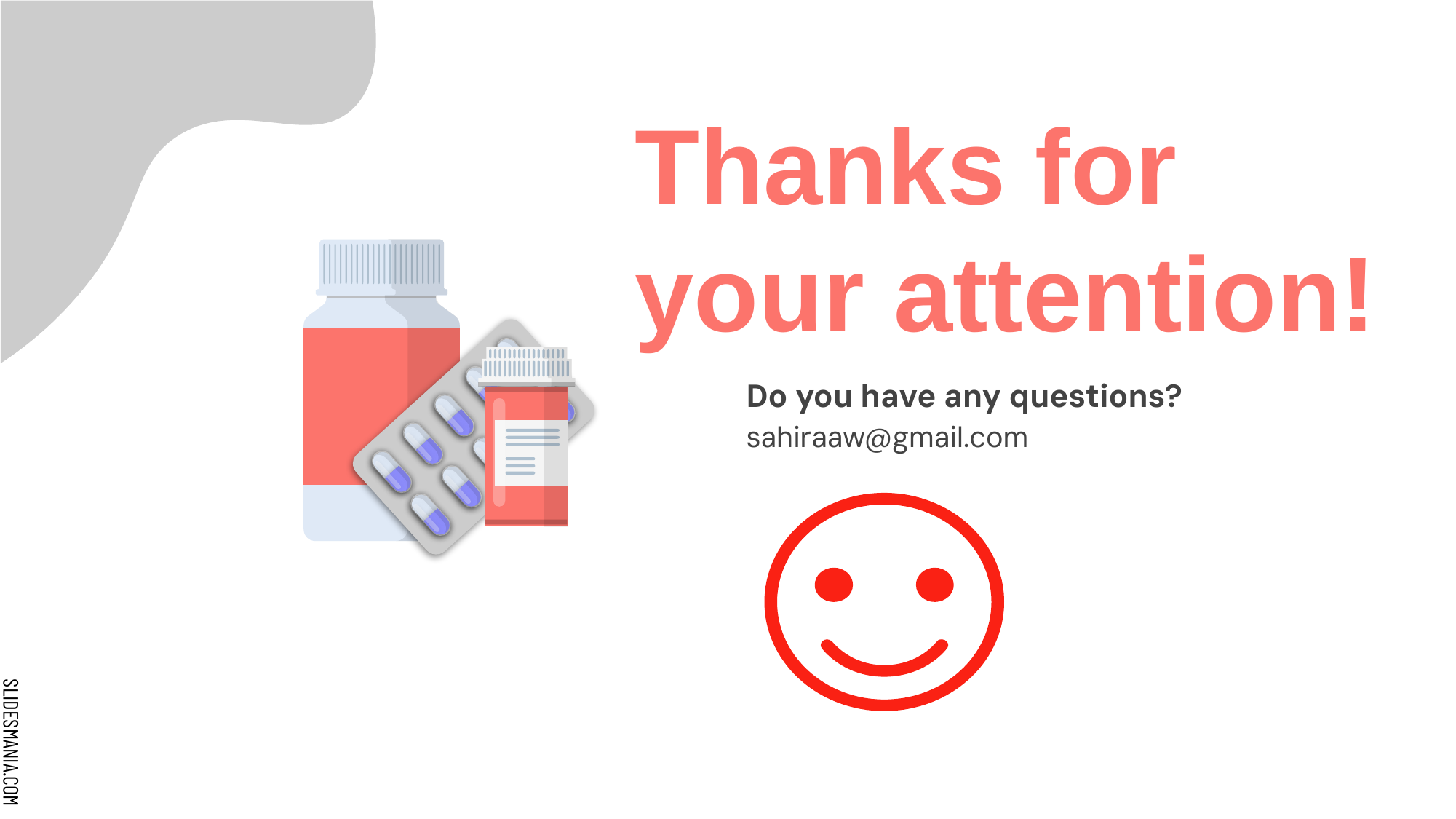

# Thanks for your attention!

Do you have any questions?

sahiraaw@gmail.com